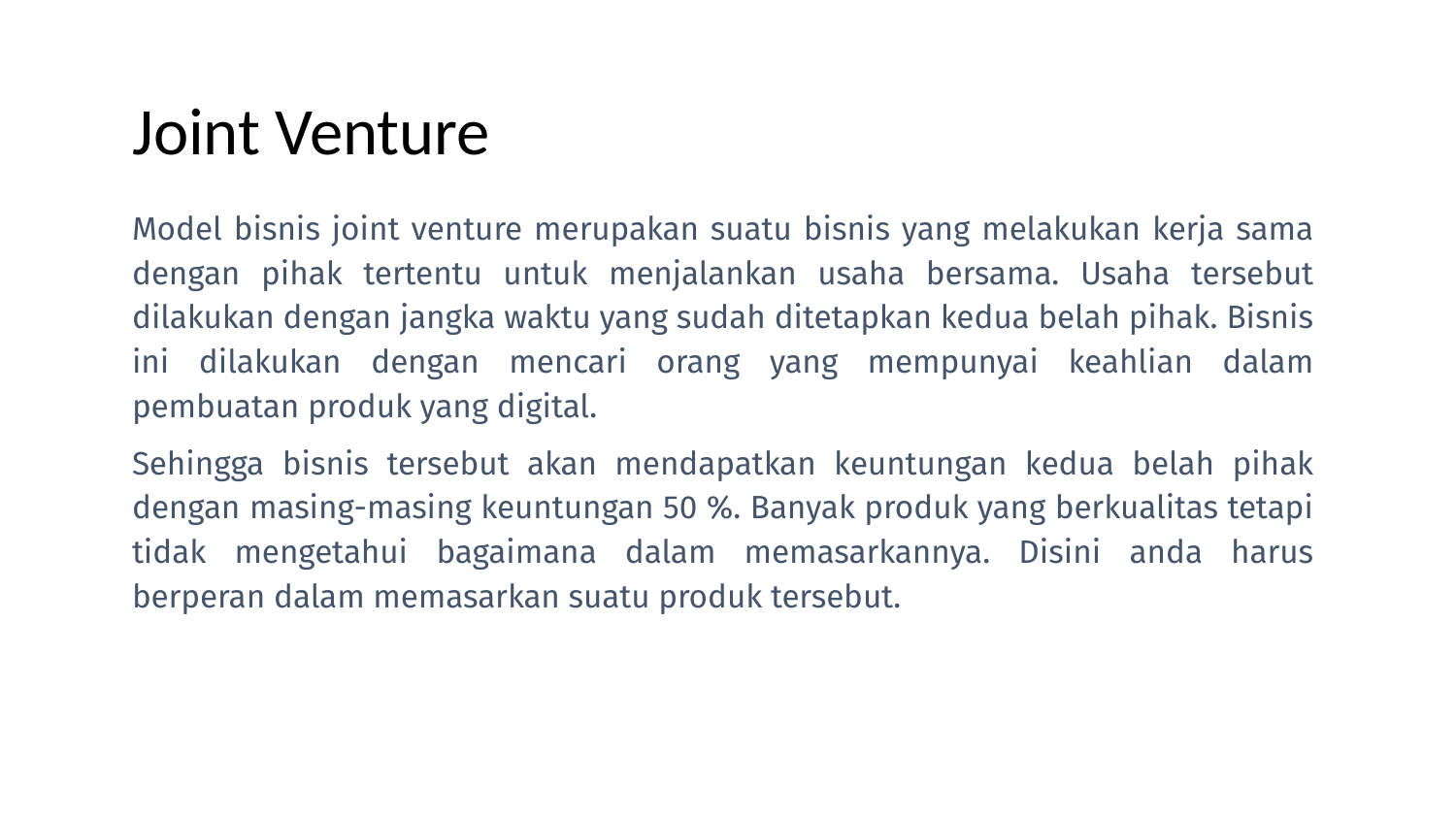

# Joint Venture
Model bisnis joint venture merupakan suatu bisnis yang melakukan kerja sama dengan pihak tertentu untuk menjalankan usaha bersama. Usaha tersebut dilakukan dengan jangka waktu yang sudah ditetapkan kedua belah pihak. Bisnis ini dilakukan dengan mencari orang yang mempunyai keahlian dalam pembuatan produk yang digital.
Sehingga bisnis tersebut akan mendapatkan keuntungan kedua belah pihak dengan masing-masing keuntungan 50 %. Banyak produk yang berkualitas tetapi tidak mengetahui bagaimana dalam memasarkannya. Disini anda harus berperan dalam memasarkan suatu produk tersebut.